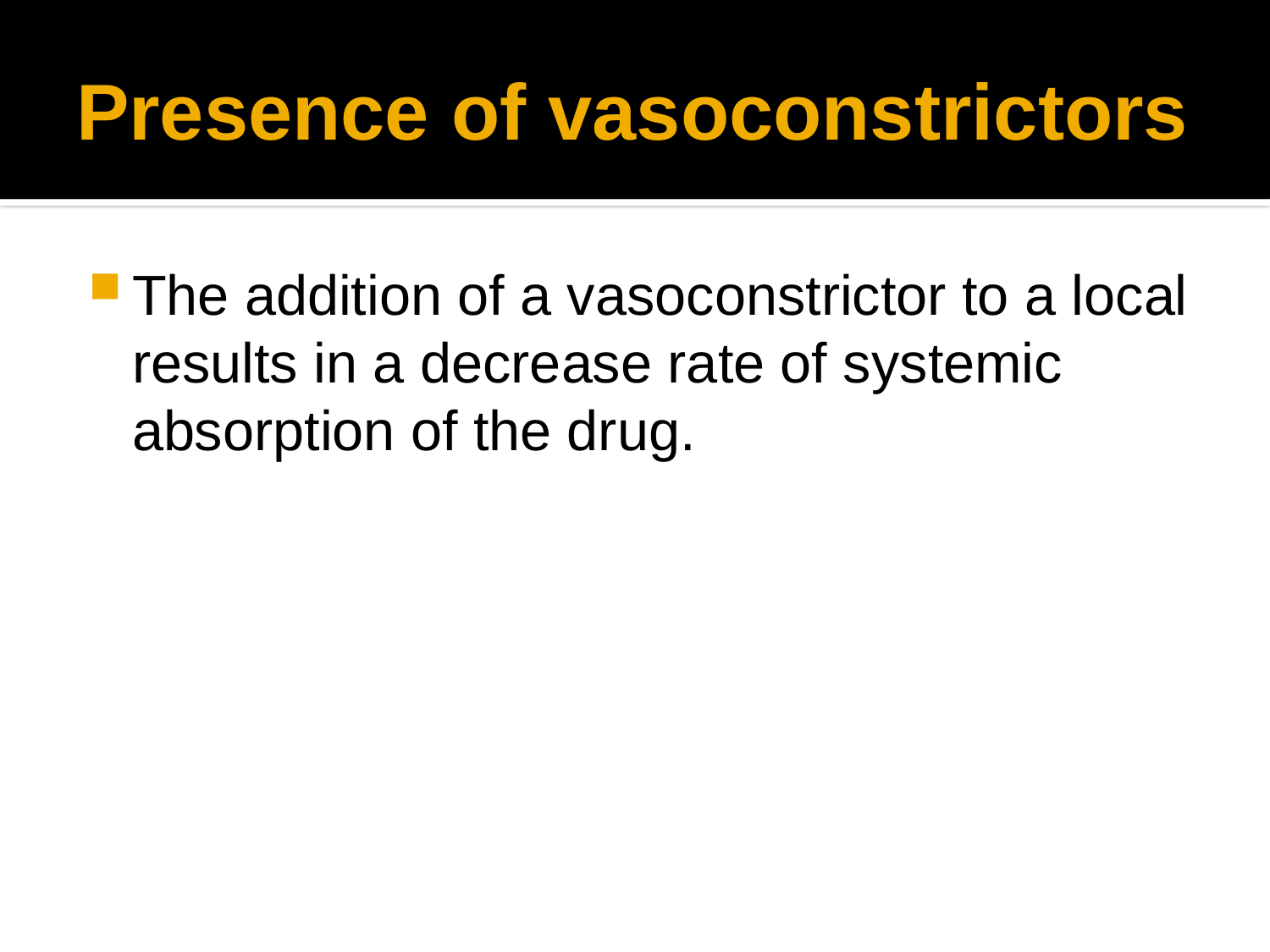

# Presence of vasoconstrictors
The addition of a vasoconstrictor to a local results in a decrease rate of systemic absorption of the drug.